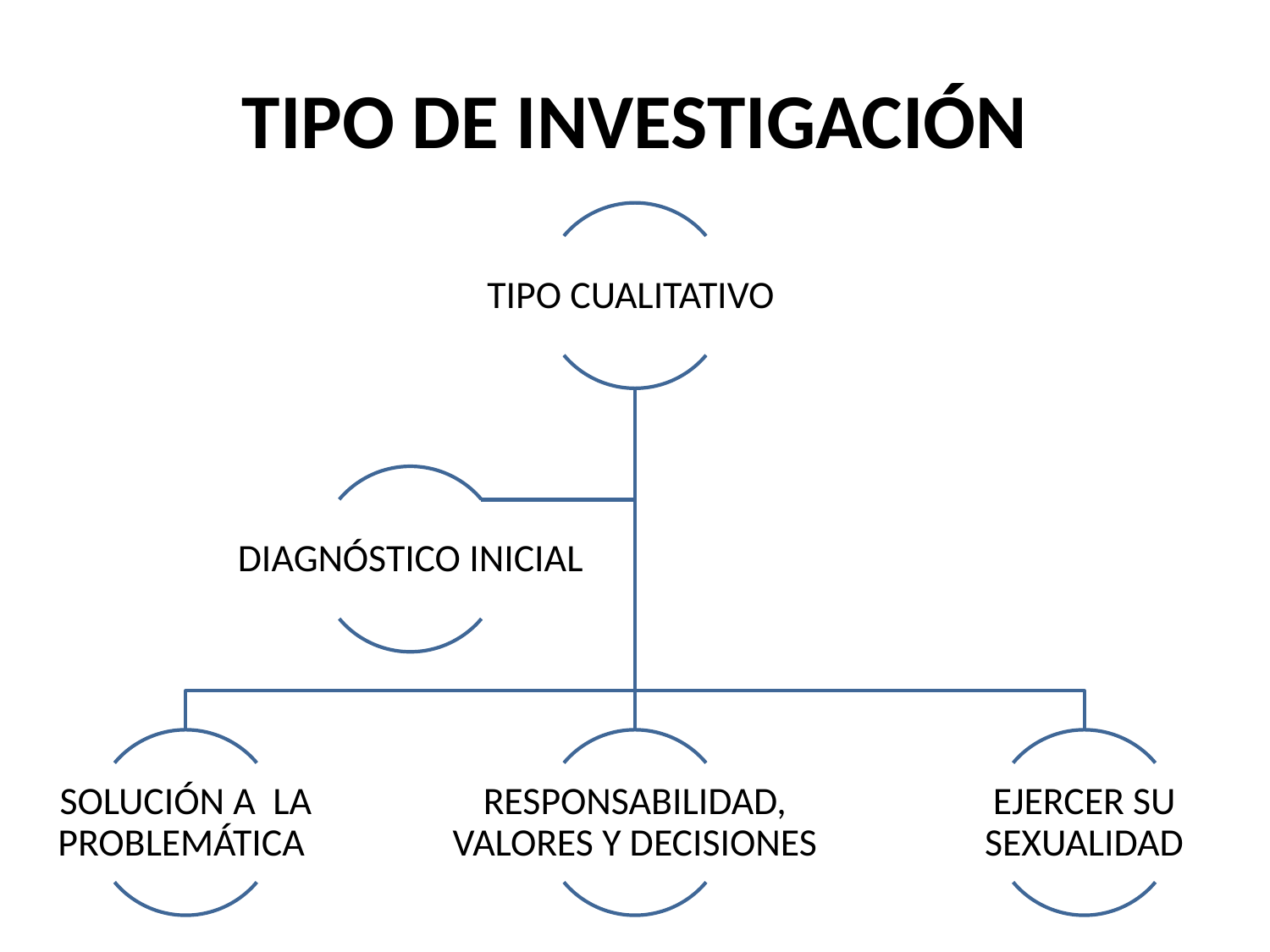

# TIPO DE INVESTIGACIÓN
TIPO CUALITATIVO
SOLUCIÓN A  LA PROBLEMÁTICA
RESPONSABILIDAD, VALORES Y DECISIONES
EJERCER SU SEXUALIDAD
DIAGNÓSTICO INICIAL